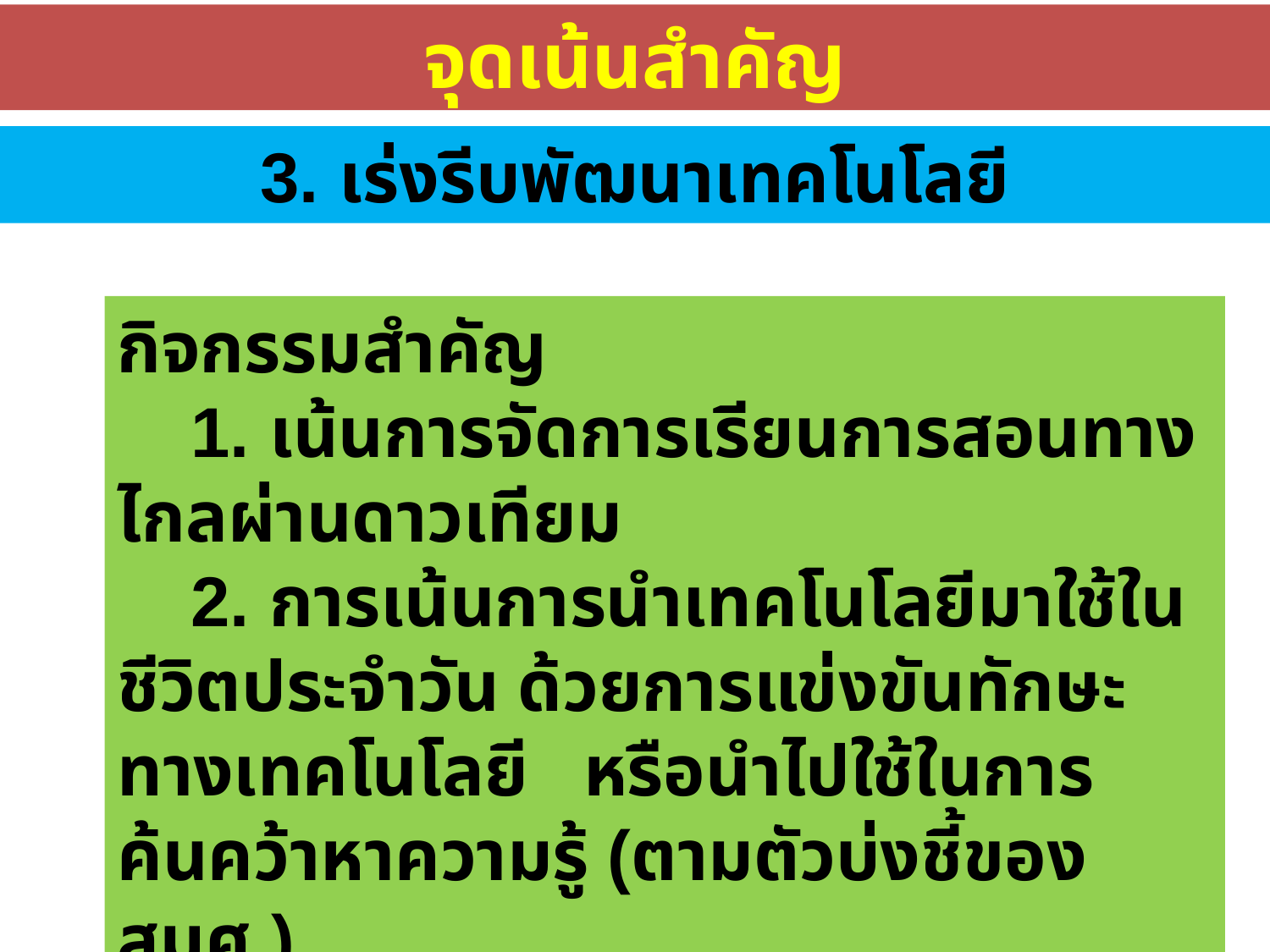

จุดเน้นสำคัญ
3. เร่งรีบพัฒนาเทคโนโลยี
กิจกรรมสำคัญ
    1. เน้นการจัดการเรียนการสอนทางไกลผ่านดาวเทียม
    2. การเน้นการนำเทคโนโลยีมาใช้ในชีวิตประจำวัน ด้วยการแข่งขันทักษะทางเทคโนโลยี   หรือนำไปใช้ในการค้นคว้าหาความรู้ (ตามตัวบ่งชี้ของสมศ.)